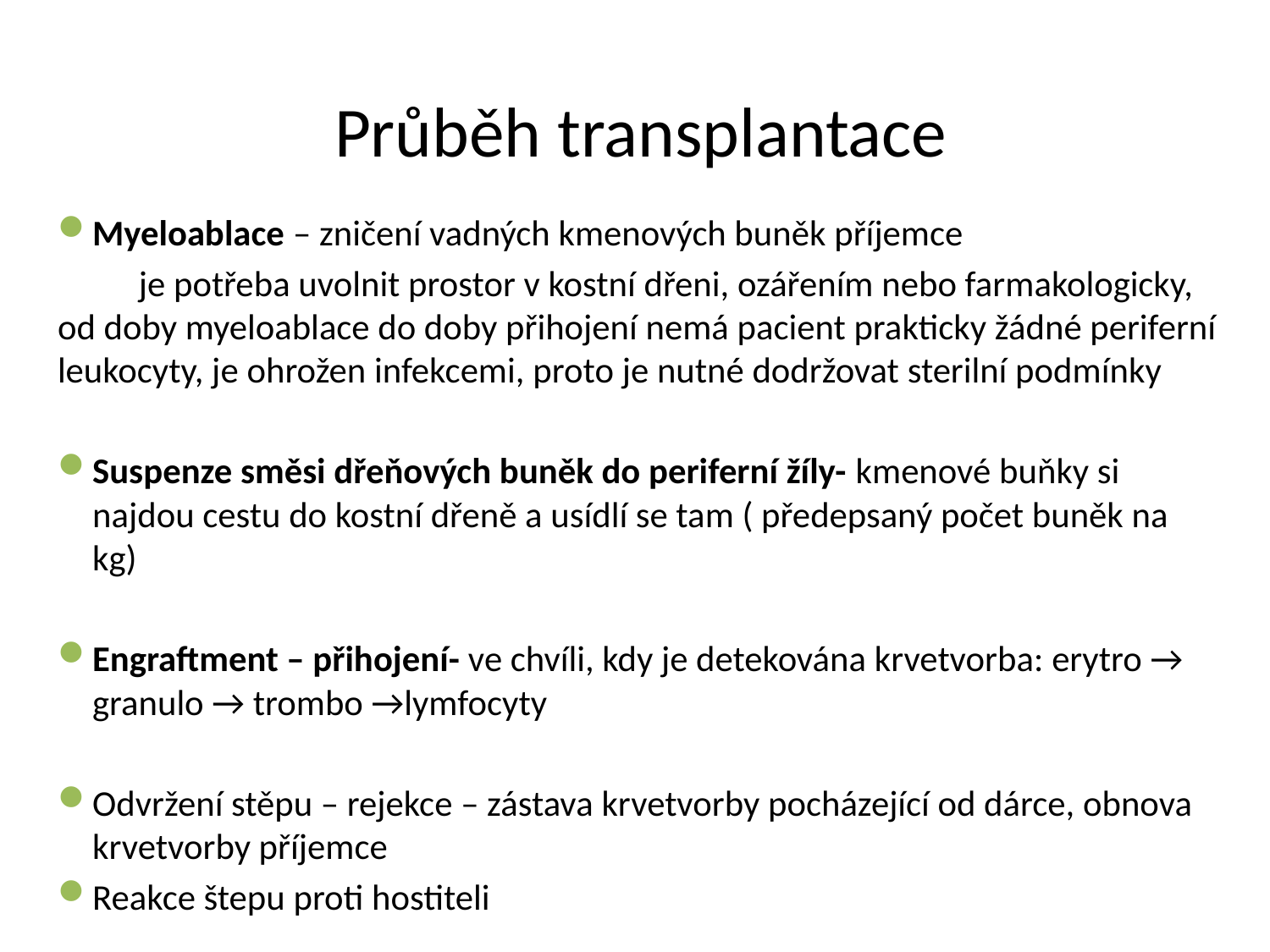

# Průběh transplantace
Myeloablace – zničení vadných kmenových buněk příjemce
	je potřeba uvolnit prostor v kostní dřeni, ozářením nebo farmakologicky, od doby myeloablace do doby přihojení nemá pacient prakticky žádné periferní leukocyty, je ohrožen infekcemi, proto je nutné dodržovat sterilní podmínky

Suspenze směsi dřeňových buněk do periferní žíly- kmenové buňky si najdou cestu do kostní dřeně a usídlí se tam ( předepsaný počet buněk na kg)

Engraftment – přihojení- ve chvíli, kdy je detekována krvetvorba: erytro → granulo → trombo →lymfocyty

Odvržení stěpu – rejekce – zástava krvetvorby pocházející od dárce, obnova krvetvorby příjemce
Reakce štepu proti hostiteli